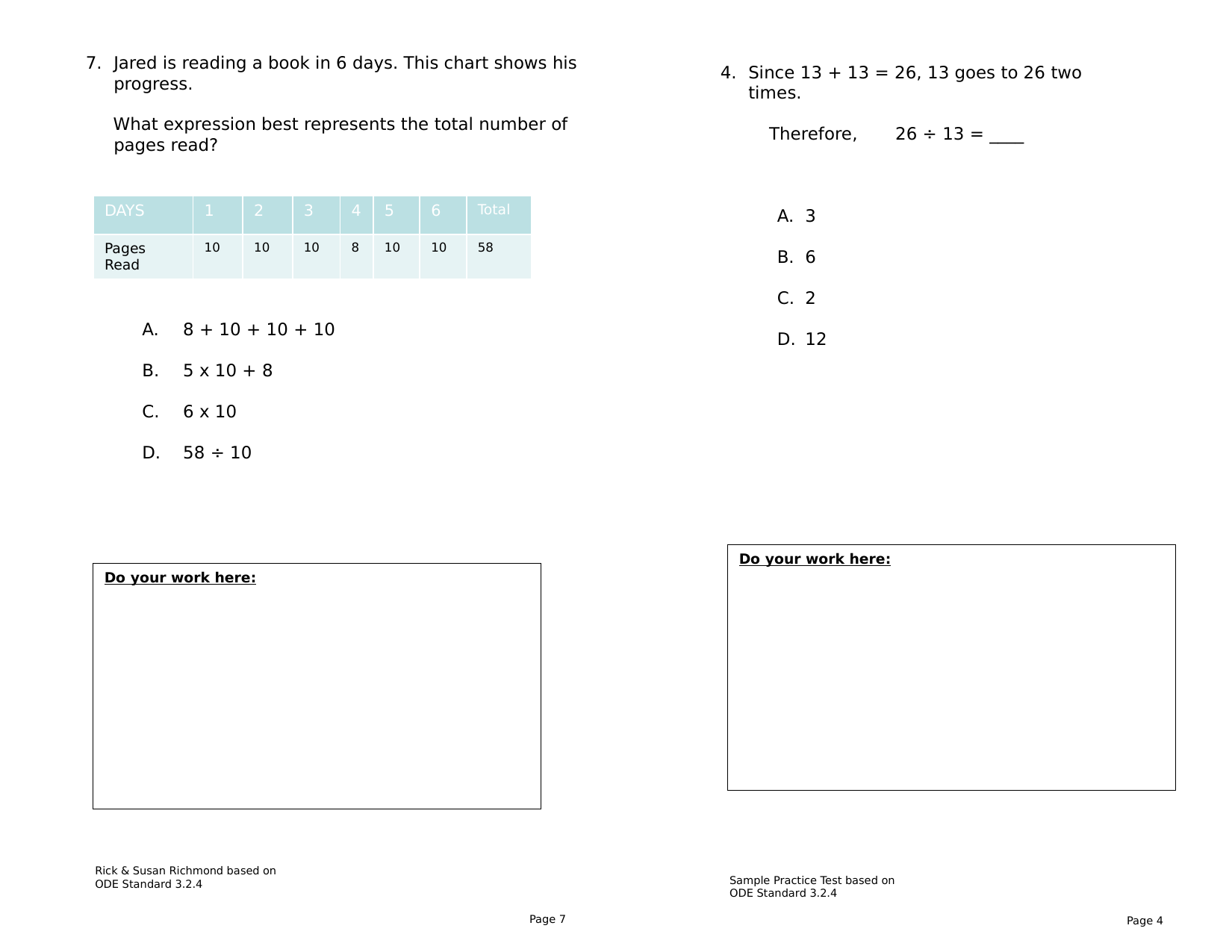

Jared is reading a book in 6 days. This chart shows his progress.

What expression best represents the total number of pages read?

8 + 10 + 10 + 10

5 x 10 + 8

6 x 10

58 ÷ 10
Since 13 + 13 = 26, 13 goes to 26 two times.
Therefore,       26 ÷ 13 = ____

3

6

2

12
| DAYS | 1 | 2 | 3 | 4 | 5 | 6 | Total |
| --- | --- | --- | --- | --- | --- | --- | --- |
| Pages Read | 10 | 10 | 10 | 8 | 10 | 10 | 58 |
Do your work here:

Do your work here:

Rick & Susan Richmond based on ODE Standard 3.2.4
Sample Practice Test based on
ODE Standard 3.2.4
Page 7
Page 4